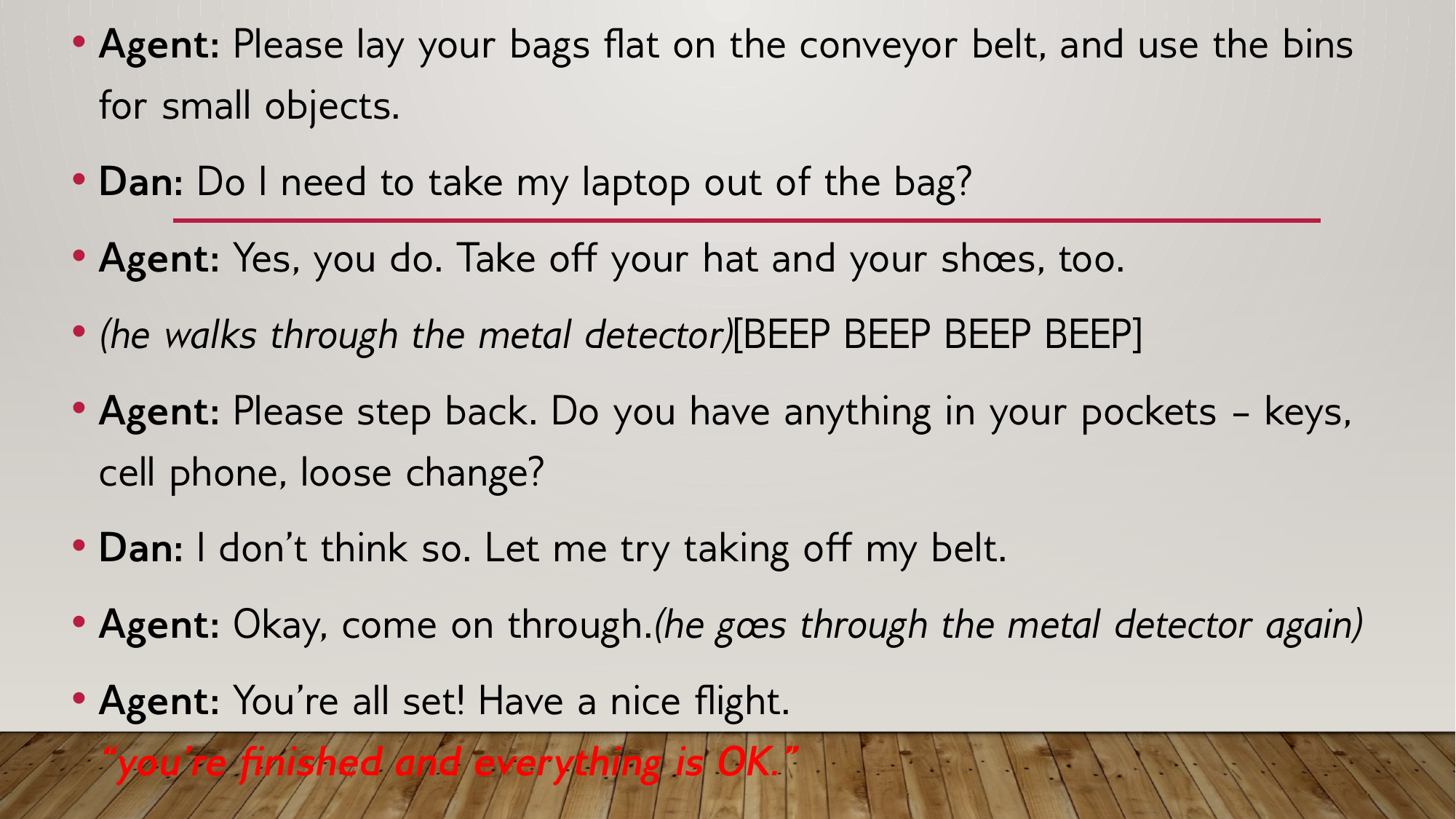

Agent: Please lay your bags flat on the conveyor belt, and use the bins for small objects.
Dan: Do I need to take my laptop out of the bag?
Agent: Yes, you do. Take off your hat and your shoes, too.
(he walks through the metal detector)[BEEP BEEP BEEP BEEP]
Agent: Please step back. Do you have anything in your pockets – keys, cell phone, loose change?
Dan: I don’t think so. Let me try taking off my belt.
Agent: Okay, come on through.(he goes through the metal detector again)
Agent: You’re all set! Have a nice flight.
“you’re finished and everything is OK.”